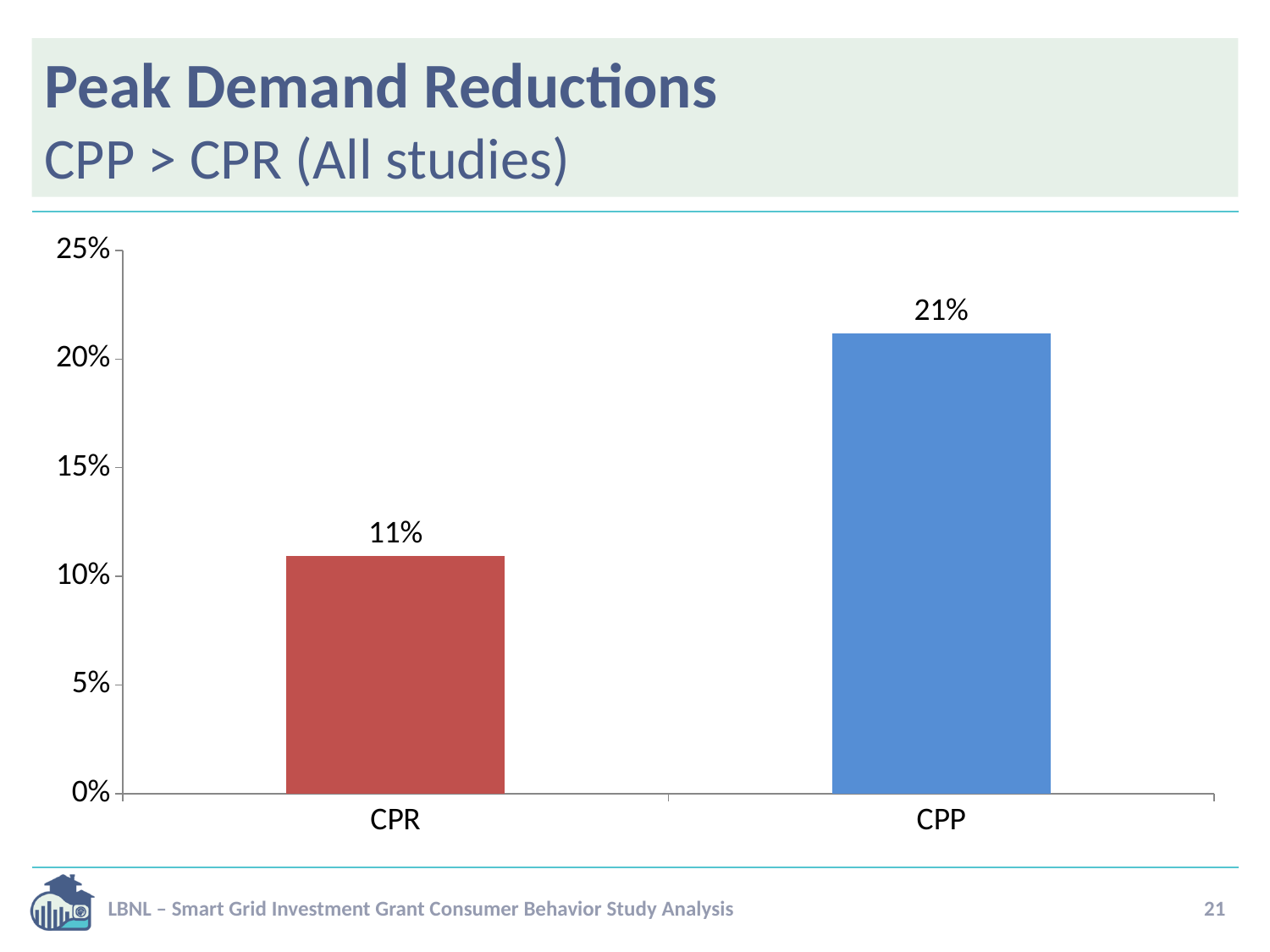

# Peak Demand Reductions CPP > CPR (All studies)

### Chart

| Category |  |
|---|---|
| CPR | 0.10955 |
| CPP | 0.211935587807943 |
LBNL – Smart Grid Investment Grant Consumer Behavior Study Analysis
21